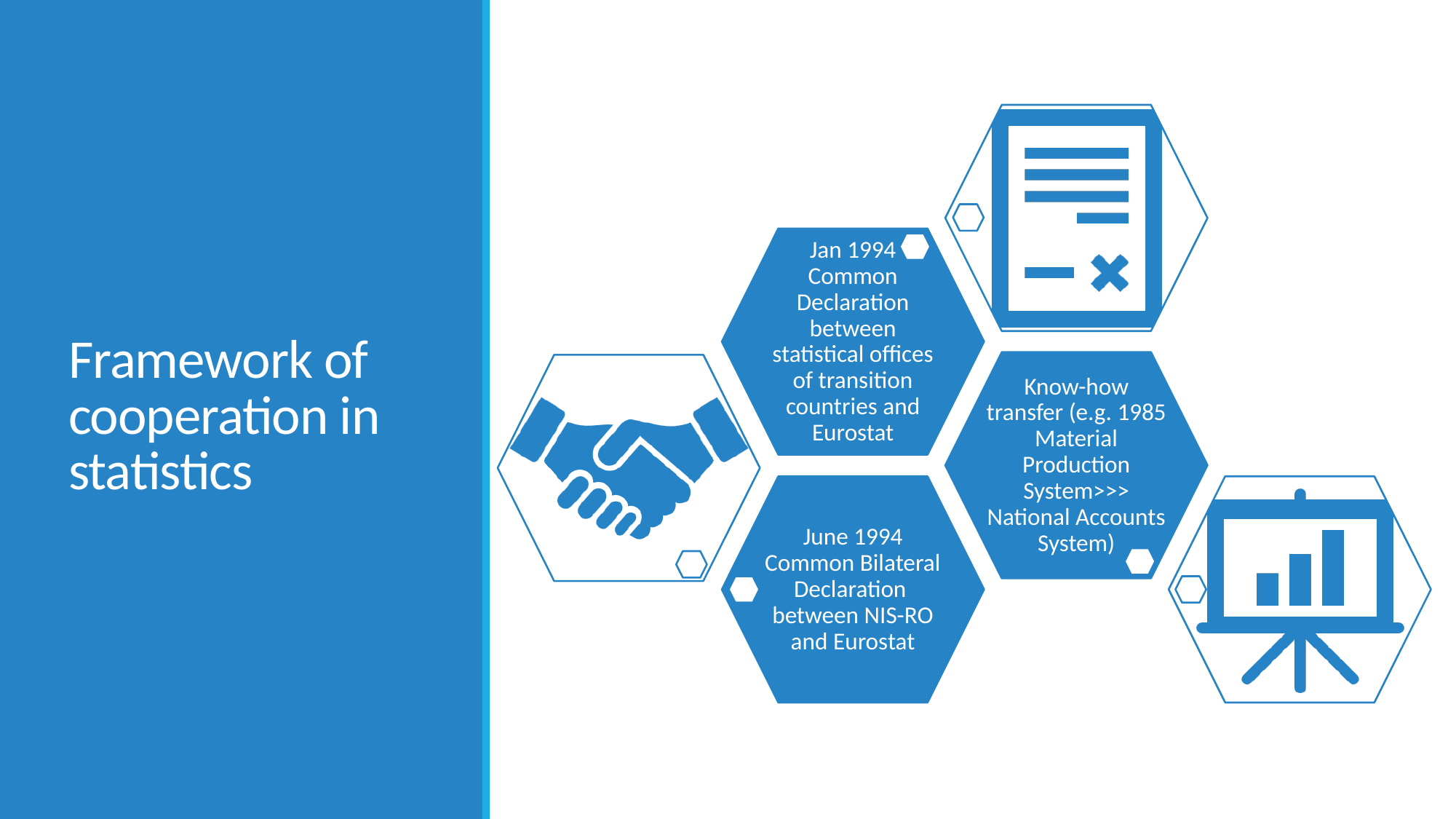

June 1994 Common Bilateral Declaration  between NIS-RO and Eurostat
Know-how transfer (e.g. 1985 Material Production System>>> National Accounts System)
Jan 1994 Common Declaration between statistical offices of transition countries and Eurostat
# Framework of cooperation in statistics